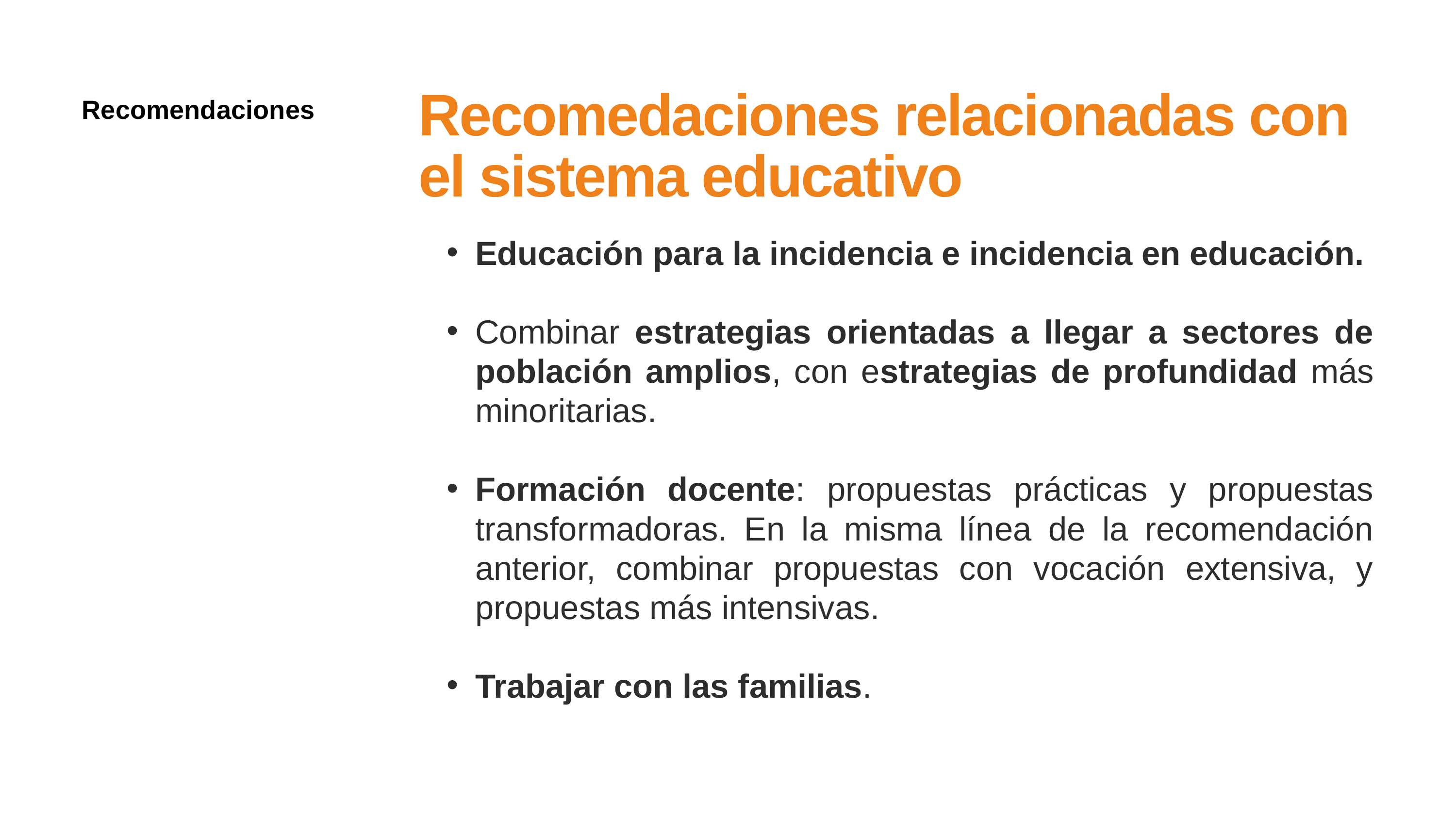

Recomedaciones relacionadas con el sistema educativo
Recomendaciones
Educación para la incidencia e incidencia en educación.

Combinar estrategias orientadas a llegar a sectores de población amplios, con estrategias de profundidad más minoritarias.

Formación docente: propuestas prácticas y propuestas transformadoras. En la misma línea de la recomendación anterior, combinar propuestas con vocación extensiva, y propuestas más intensivas.

Trabajar con las familias.